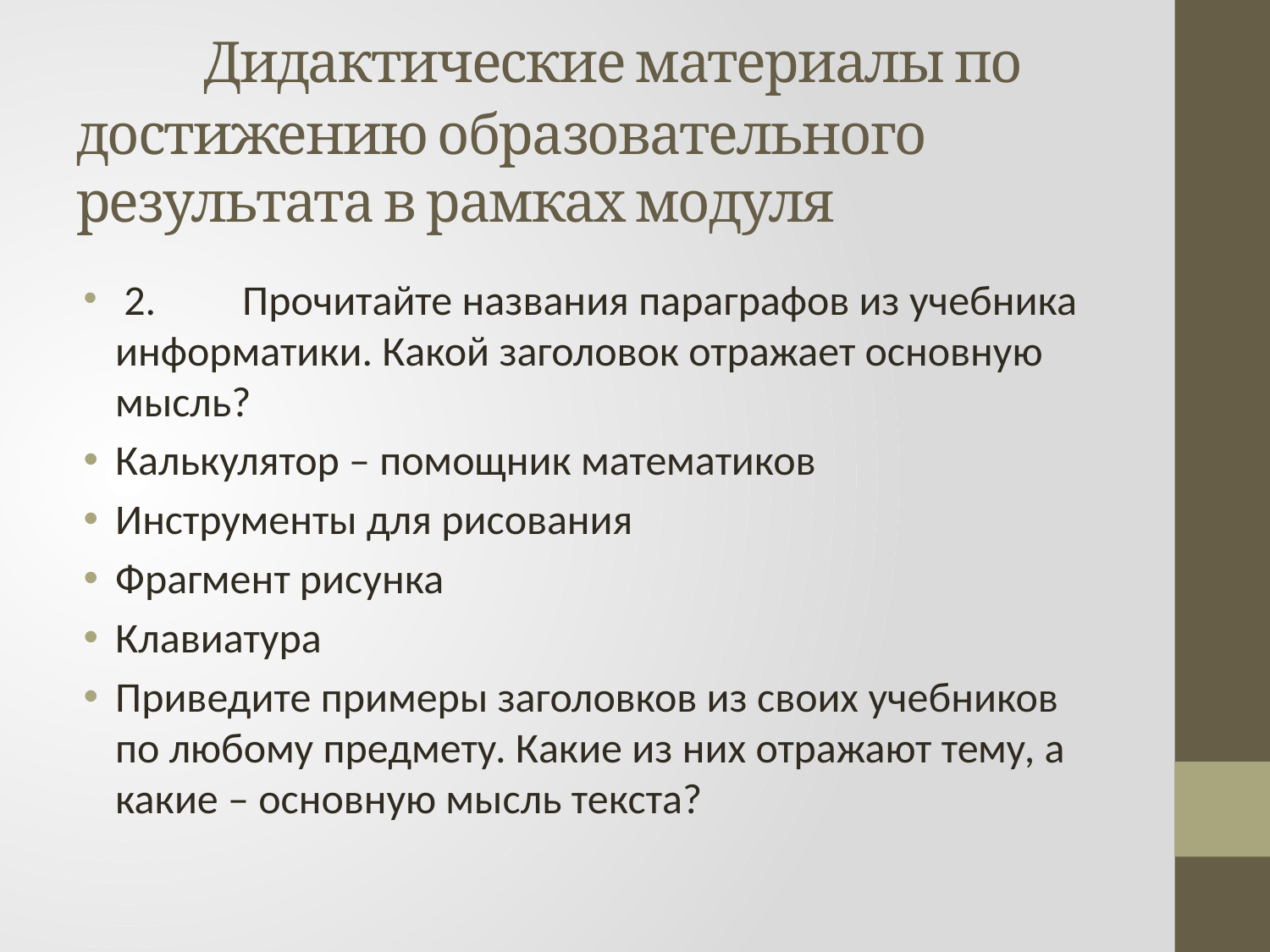

# Дидактические материалы по достижению образовательного результата в рамках модуля
 2.	Прочитайте названия параграфов из учебника информатики. Какой заголовок отражает основную мысль?
Калькулятор – помощник математиков
Инструменты для рисования
Фрагмент рисунка
Клавиатура
Приведите примеры заголовков из своих учебников по любому предмету. Какие из них отражают тему, а какие – основную мысль текста?